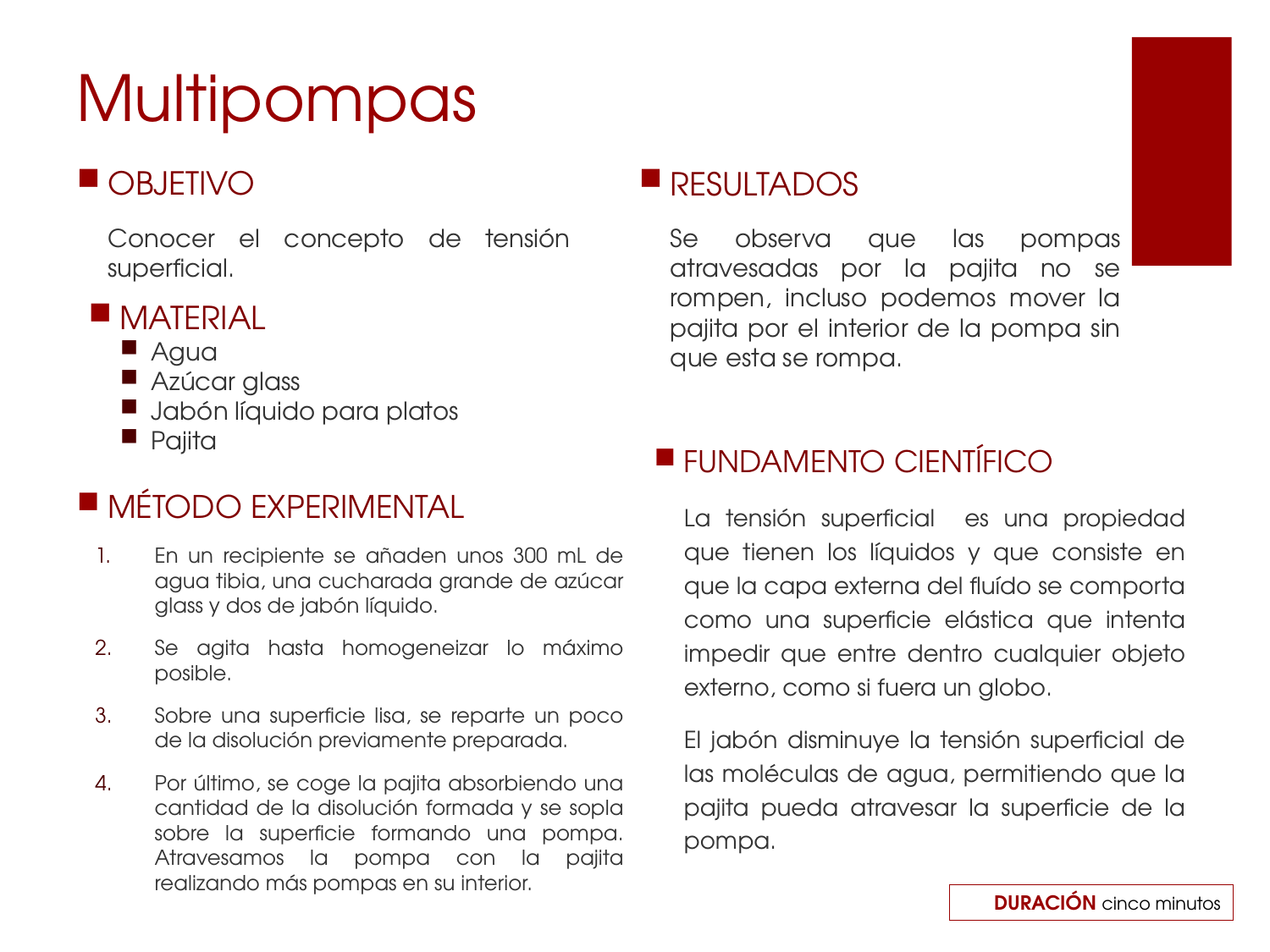

# Multipompas
OBJETIVO
Conocer el concepto de tensión superficial.
RESULTADOS
Se observa que las pompas atravesadas por la pajita no se rompen, incluso podemos mover la pajita por el interior de la pompa sin que esta se rompa.

MATERIAL
Agua
Azúcar glass
Jabón líquido para platos
Pajita

FUNDAMENTO CIENTÍFICO
La tensión superficial  es una propiedad que tienen los líquidos y que consiste en que la capa externa del fluído se comporta como una superficie elástica que intenta impedir que entre dentro cualquier objeto externo, como si fuera un globo.
El jabón disminuye la tensión superficial de las moléculas de agua, permitiendo que la pajita pueda atravesar la superficie de la pompa.

MÉTODO EXPERIMENTAL
En un recipiente se añaden unos 300 mL de agua tibia, una cucharada grande de azúcar glass y dos de jabón líquido.
Se agita hasta homogeneizar lo máximo posible.
Sobre una superficie lisa, se reparte un poco de la disolución previamente preparada.
Por último, se coge la pajita absorbiendo una cantidad de la disolución formada y se sopla sobre la superficie formando una pompa. Atravesamos la pompa con la pajita realizando más pompas en su interior.

DURACIÓN cinco minutos